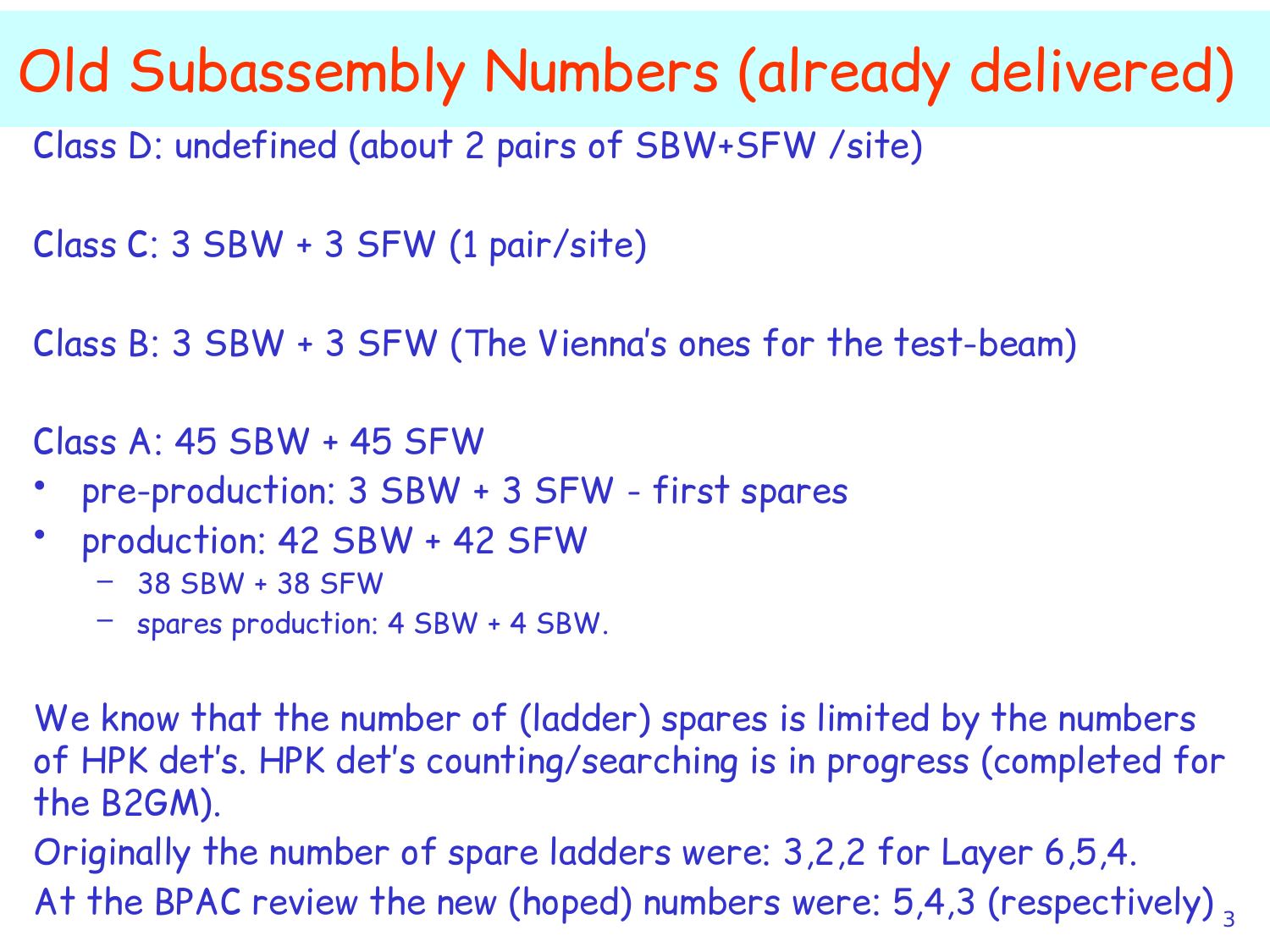

# Old Subassembly Numbers (already delivered)
Class D: undefined (about 2 pairs of SBW+SFW /site)

Class C: 3 SBW + 3 SFW (1 pair/site)

Class B: 3 SBW + 3 SFW (The Vienna’s ones for the test-beam)

Class A: 45 SBW + 45 SFW
pre-production: 3 SBW + 3 SFW - first spares
production: 42 SBW + 42 SFW
38 SBW + 38 SFW
spares production: 4 SBW + 4 SBW.

We know that the number of (ladder) spares is limited by the numbers of HPK det’s. HPK det’s counting/searching is in progress (completed for the B2GM).
Originally the number of spare ladders were: 3,2,2 for Layer 6,5,4.
At the BPAC review the new (hoped) numbers were: 5,4,3 (respectively)

3